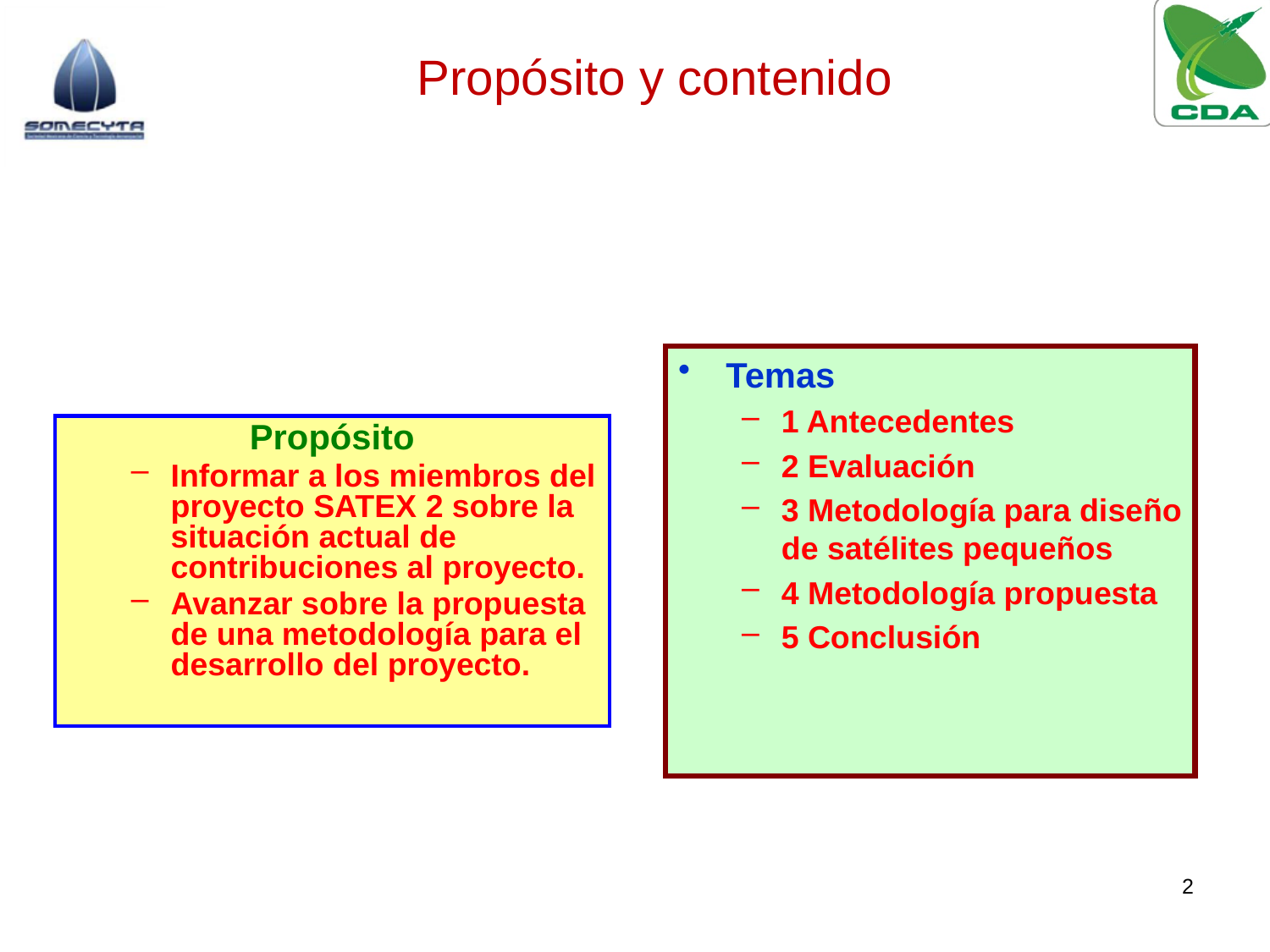

Propósito y contenido
Temas
1 Antecedentes
2 Evaluación
3 Metodología para diseño de satélites pequeños
4 Metodología propuesta
5 Conclusión

Propósito
Informar a los miembros del proyecto SATEX 2 sobre la situación actual de contribuciones al proyecto.
Avanzar sobre la propuesta de una metodología para el desarrollo del proyecto.
2